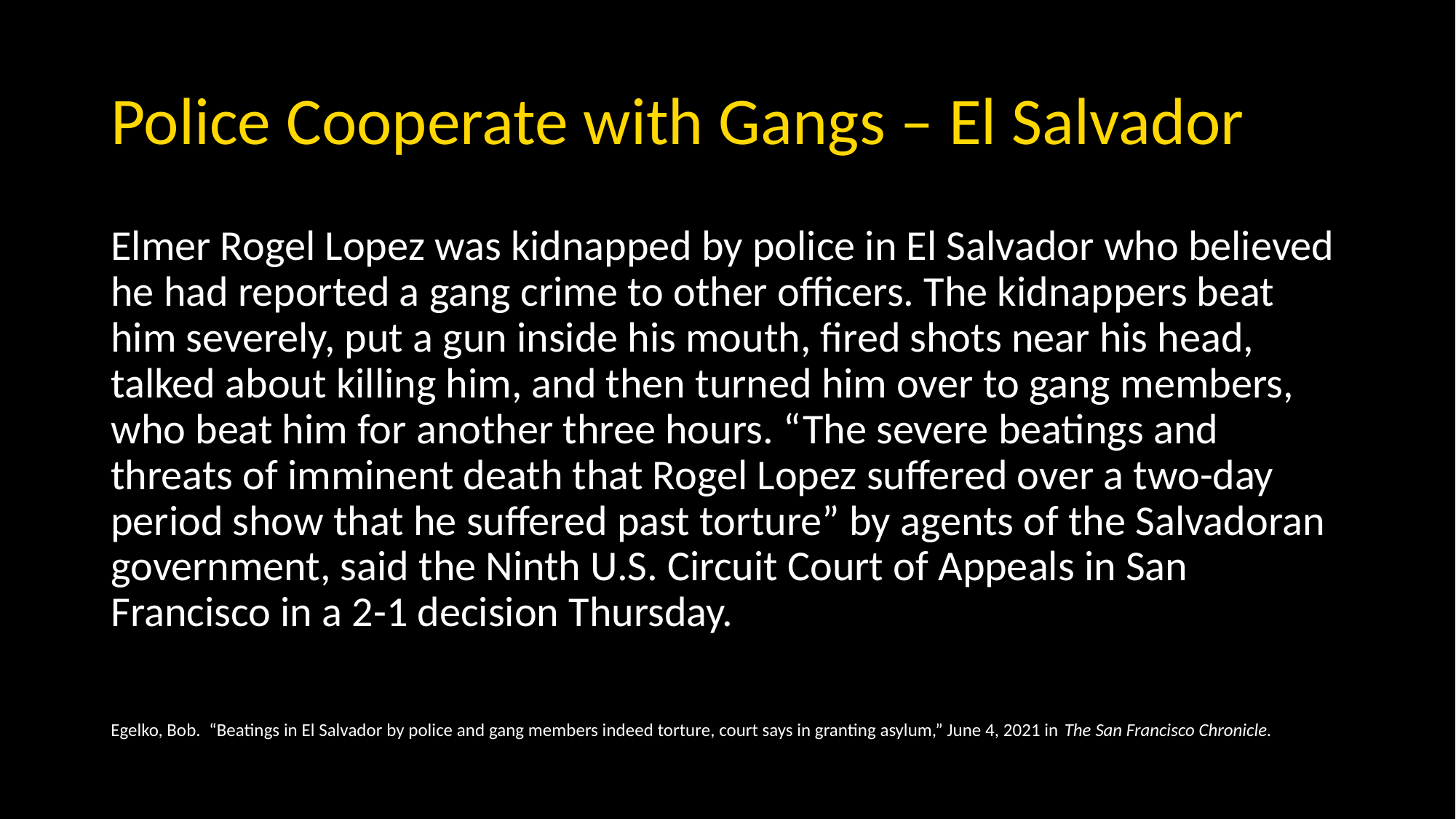

# Police Cooperate with Gangs – El Salvador
Elmer Rogel Lopez was kidnapped by police in El Salvador who believed he had reported a gang crime to other officers. The kidnappers beat him severely, put a gun inside his mouth, fired shots near his head, talked about killing him, and then turned him over to gang members, who beat him for another three hours. “The severe beatings and threats of imminent death that Rogel Lopez suffered over a two-day period show that he suffered past torture” by agents of the Salvadoran government, said the Ninth U.S. Circuit Court of Appeals in San Francisco in a 2-1 decision Thursday.

Egelko, Bob.  “Beatings in El Salvador by police and gang members indeed torture, court says in granting asylum,” June 4, 2021 in The San Francisco Chronicle.